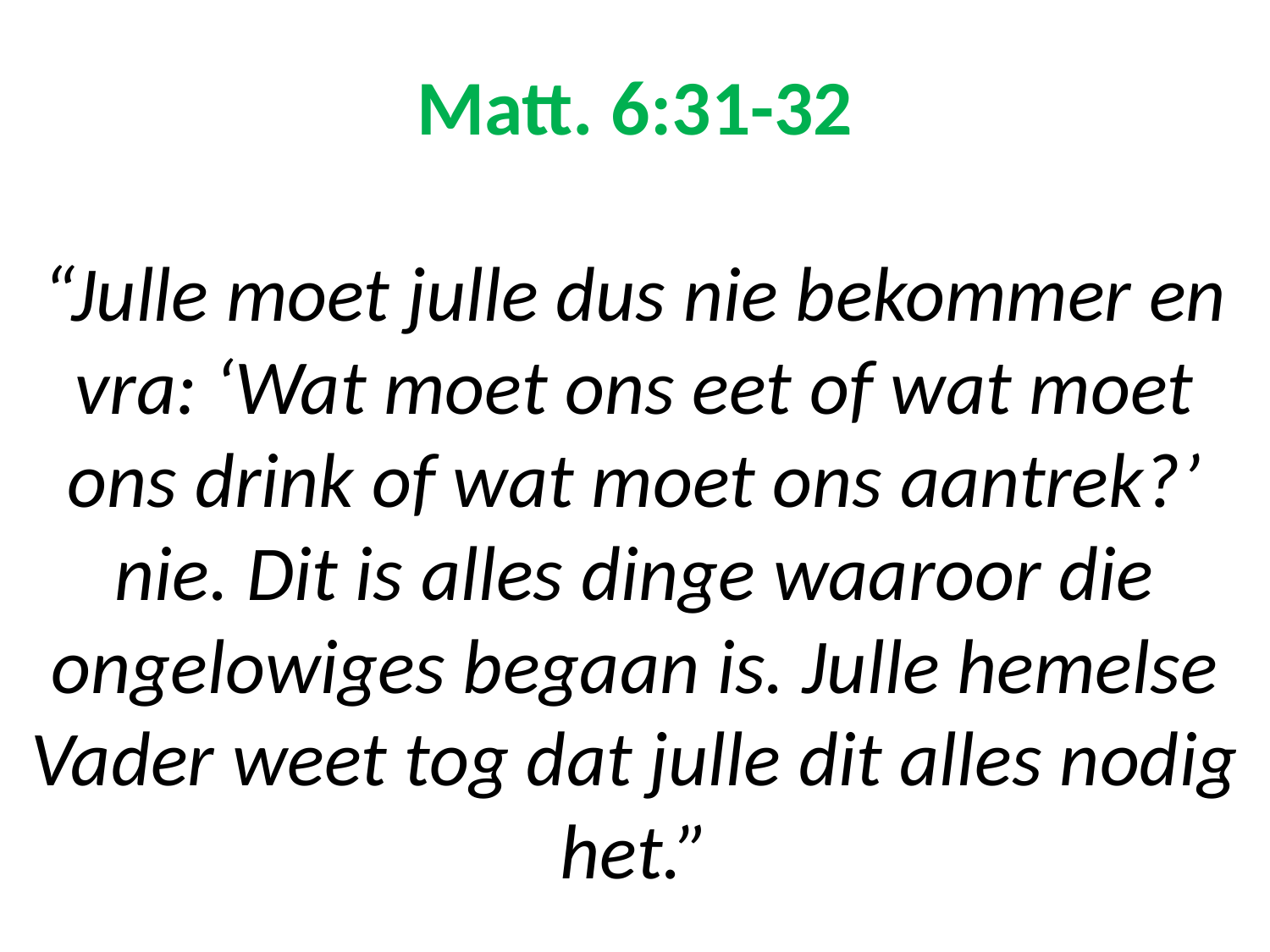

# Matt. 6:31-32 “Julle moet julle dus nie bekommer en vra: ‘Wat moet ons eet of wat moet ons drink of wat moet ons aantrek?’ nie. Dit is alles dinge waaroor die ongelowiges begaan is. Julle hemelse Vader weet tog dat julle dit alles nodig het.”